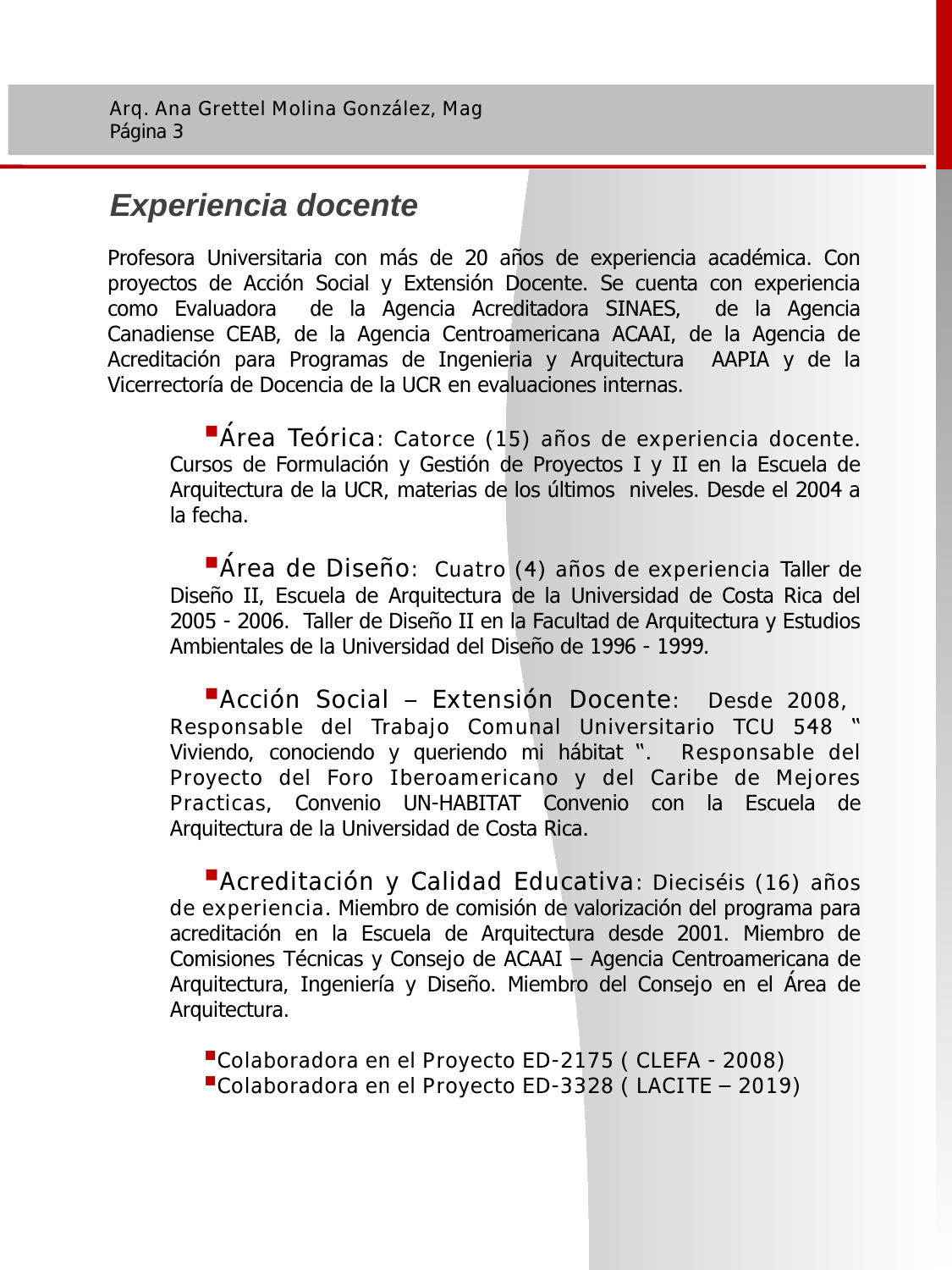

Arq. Ana Grettel Molina González, Mag
Página 3

Experiencia docente

Profesora Universitaria con más de 20 años de experiencia académica. Con proyectos de Acción Social y Extensión Docente. Se cuenta con experiencia como Evaluadora  de la Agencia Acreditadora SINAES,  de la Agencia Canadiense CEAB, de la Agencia Centroamericana ACAAI, de la Agencia de Acreditación para Programas de Ingenieria y Arquitectura  AAPIA y de la Vicerrectoría de Docencia de la UCR en evaluaciones internas.

Área Teórica: Catorce (15) años de experiencia docente. Cursos de Formulación y Gestión de Proyectos I y II en la Escuela de Arquitectura de la UCR, materias de los últimos  niveles. Desde el 2004 a la fecha.

Área de Diseño:  Cuatro (4) años de experiencia Taller de Diseño II, Escuela de Arquitectura de la Universidad de Costa Rica del 2005 - 2006.  Taller de Diseño II en la Facultad de Arquitectura y Estudios Ambientales de la Universidad del Diseño de 1996 - 1999.

Acción Social – Extensión Docente:  Desde 2008,  Responsable del Trabajo Comunal Universitario TCU 548 “ Viviendo, conociendo y queriendo mi hábitat “.  Responsable del Proyecto del Foro Iberoamericano y del Caribe de Mejores Practicas, Convenio UN-HABITAT Convenio con la Escuela de Arquitectura de la Universidad de Costa Rica.

Acreditación y Calidad Educativa: Dieciséis (16) años de experiencia. Miembro de comisión de valorización del programa para acreditación en la Escuela de Arquitectura desde 2001. Miembro de Comisiones Técnicas y Consejo de ACAAI – Agencia Centroamericana de Arquitectura, Ingeniería y Diseño. Miembro del Consejo en el Área de Arquitectura.

Colaboradora en el Proyecto ED-2175 ( CLEFA - 2008)
Colaboradora en el Proyecto ED-3328 ( LACITE – 2019)